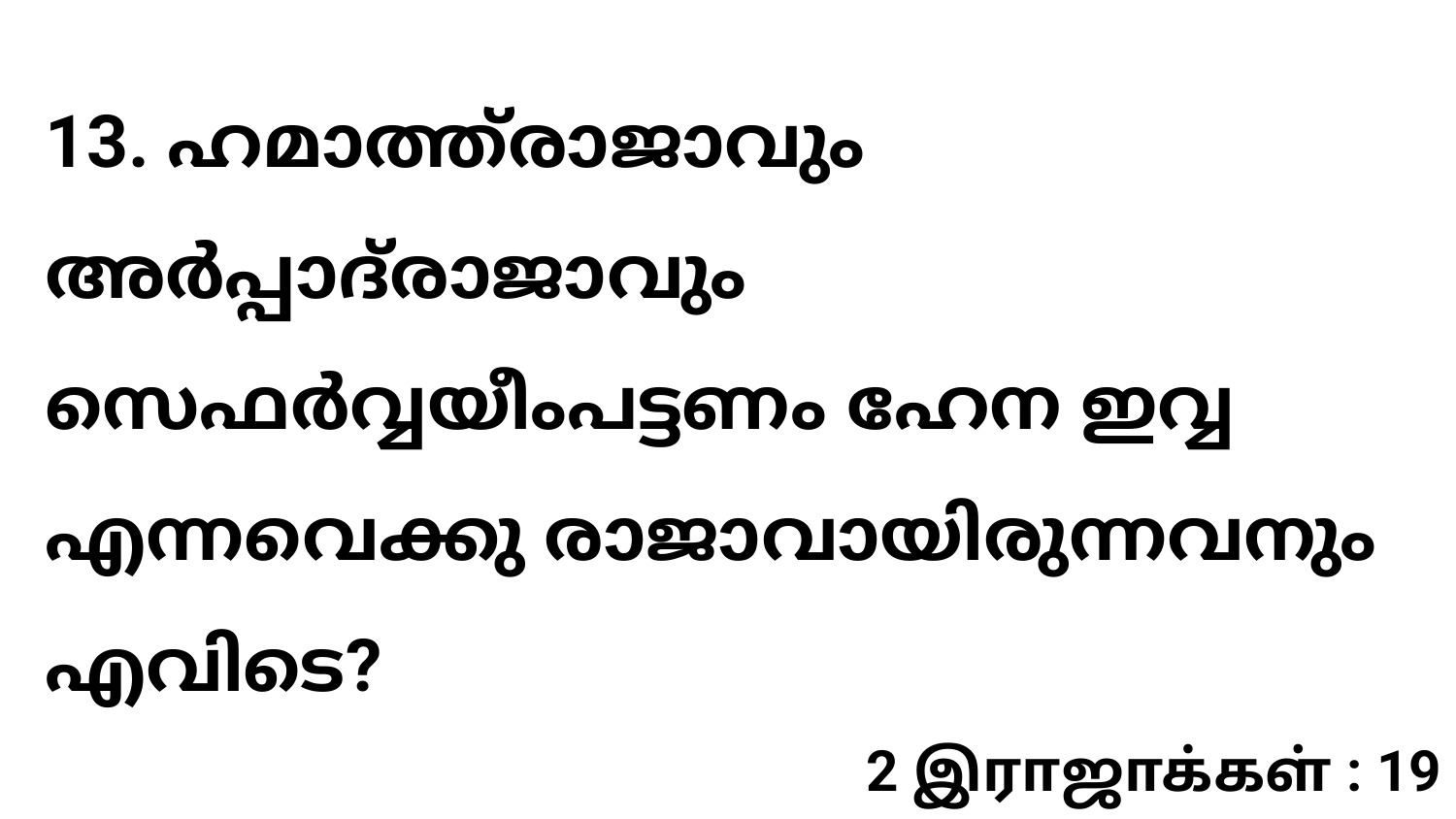

13. ഹമാത്ത്‌രാജാവും അർപ്പാദ്‌രാജാവും സെഫർവ്വയീംപട്ടണം ഹേന ഇവ്വ എന്നവെക്കു രാജാവായിരുന്നവനും എവിടെ?
2 இராஜாக்கள் : 19